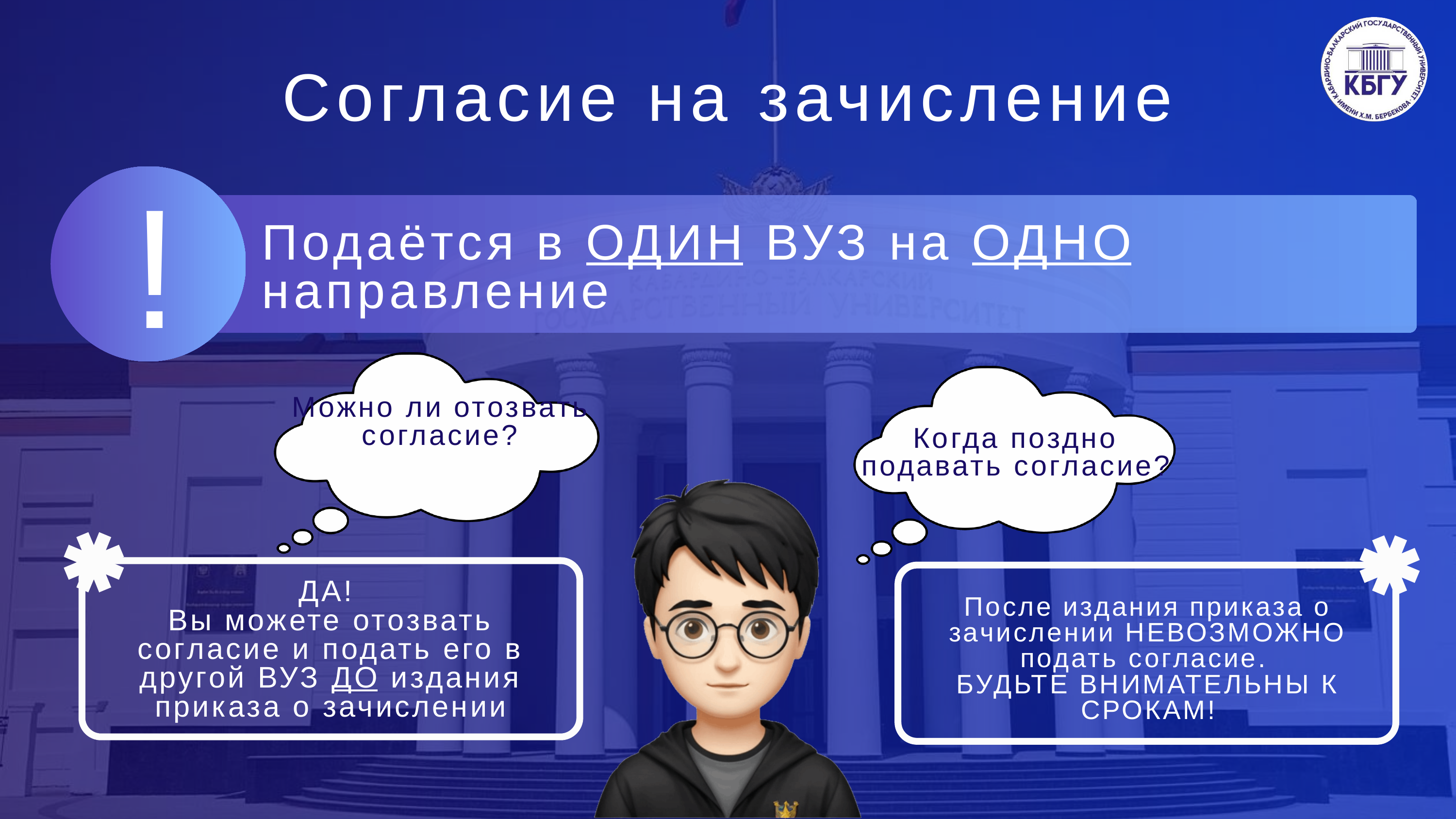

Согласие на зачисление

!
Подаётся в ОДИН ВУЗ на ОДНО направление

Можно ли отозвать
согласие?
Когда поздно подавать согласие?

ДА!
Вы можете отозвать согласие и подать его в другой ВУЗ ДО издания приказа о зачислении
После издания приказа о зачислении НЕВОЗМОЖНО подать согласие.
БУДЬТЕ ВНИМАТЕЛЬНЫ К СРОКАМ!